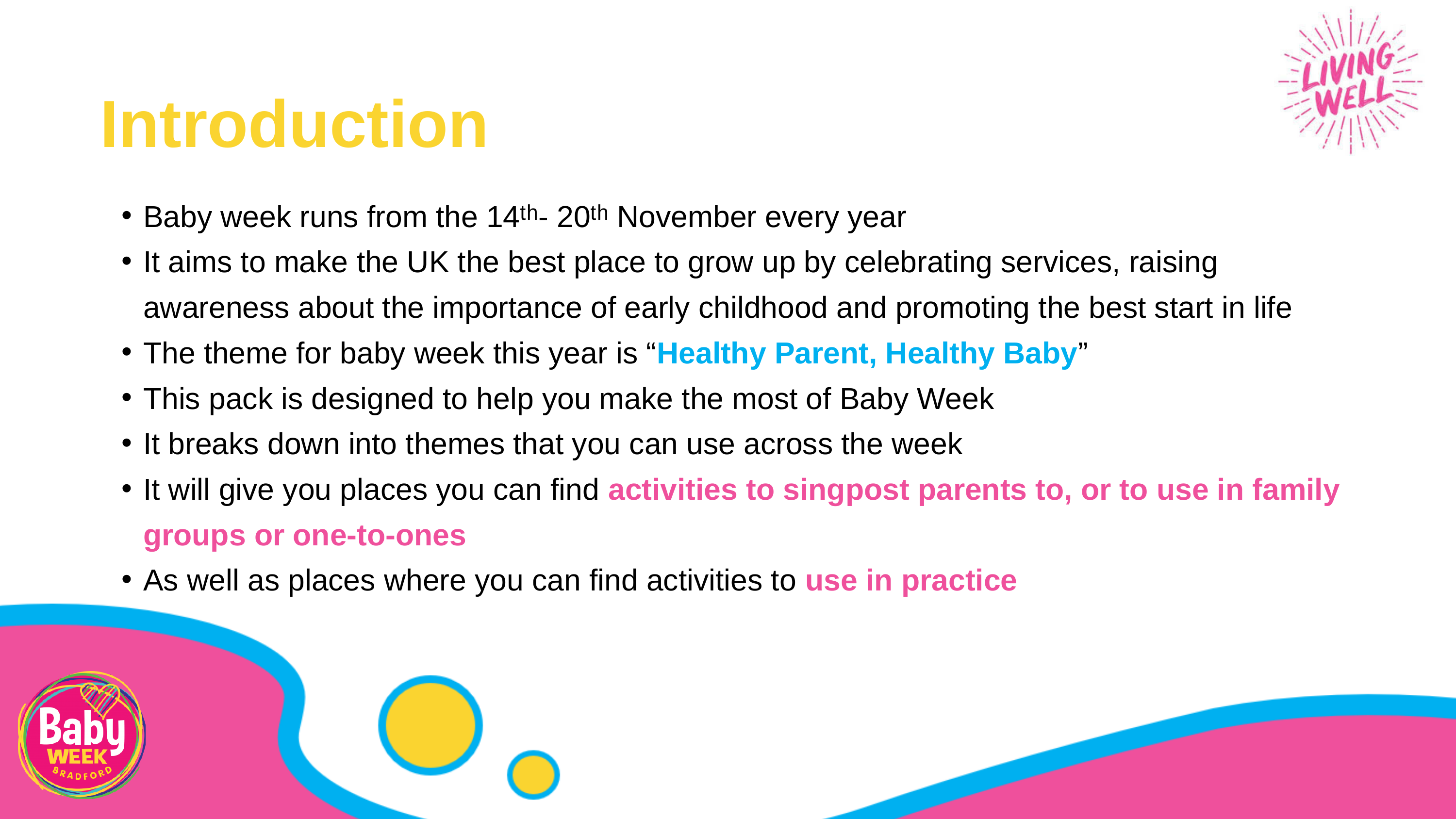

Introduction
Baby week runs from the 14ᵗʰ- 20ᵗʰ November every year
It aims to make the UK the best place to grow up by celebrating services, raising awareness about the importance of early childhood and promoting the best start in life
The theme for baby week this year is “Healthy Parent, Healthy Baby”
This pack is designed to help you make the most of Baby Week
It breaks down into themes that you can use across the week
It will give you places you can find activities to singpost parents to, or to use in family groups or one-to-ones
As well as places where you can find activities to use in practice